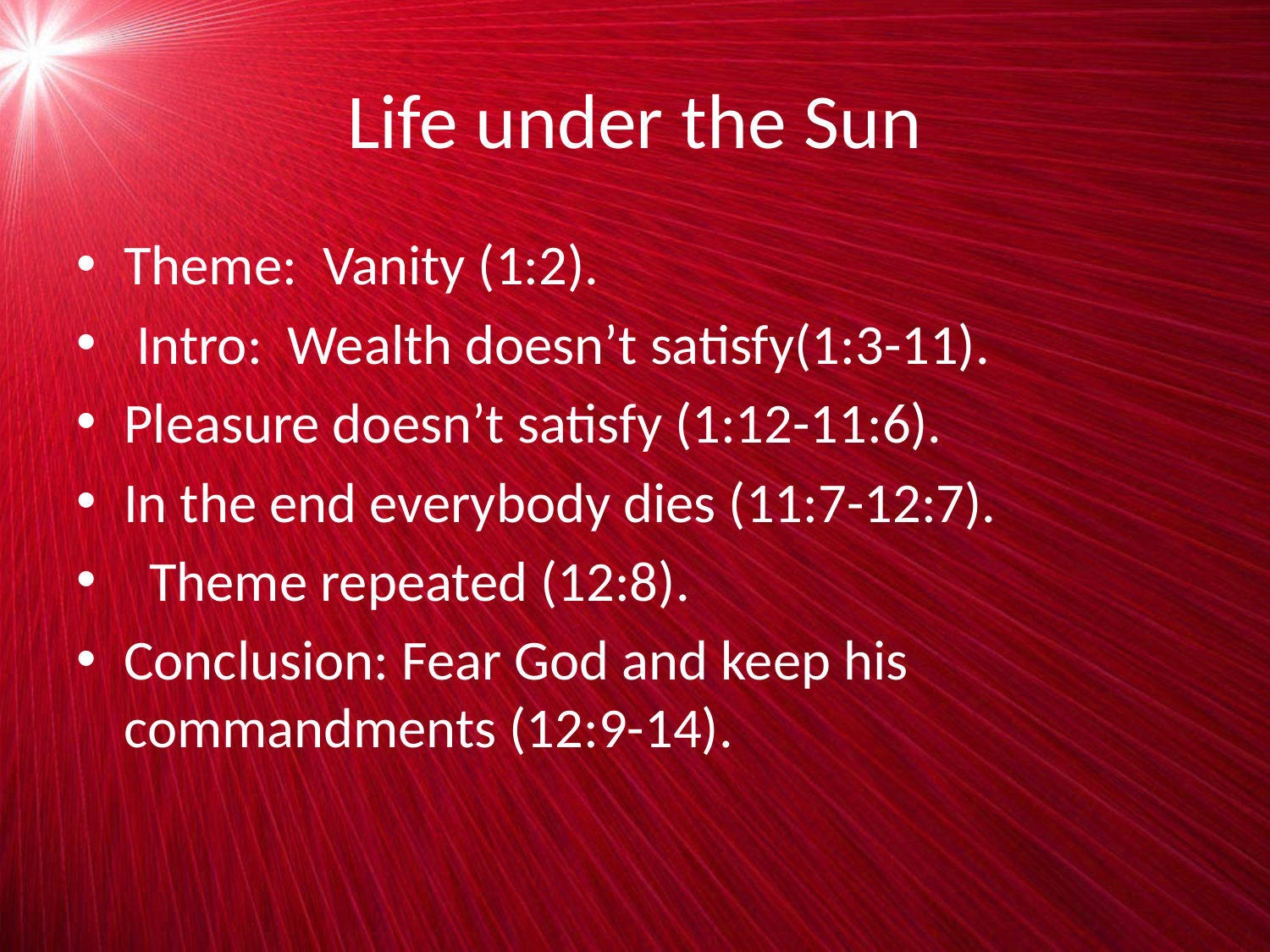

# Life under the Sun
Theme:  Vanity (1:2).
 Intro:  Wealth doesn’t satisfy(1:3-11).
Pleasure doesn’t satisfy (1:12-11:6).
In the end everybody dies (11:7-12:7).
  Theme repeated (12:8).
Conclusion: Fear God and keep his commandments (12:9-14).